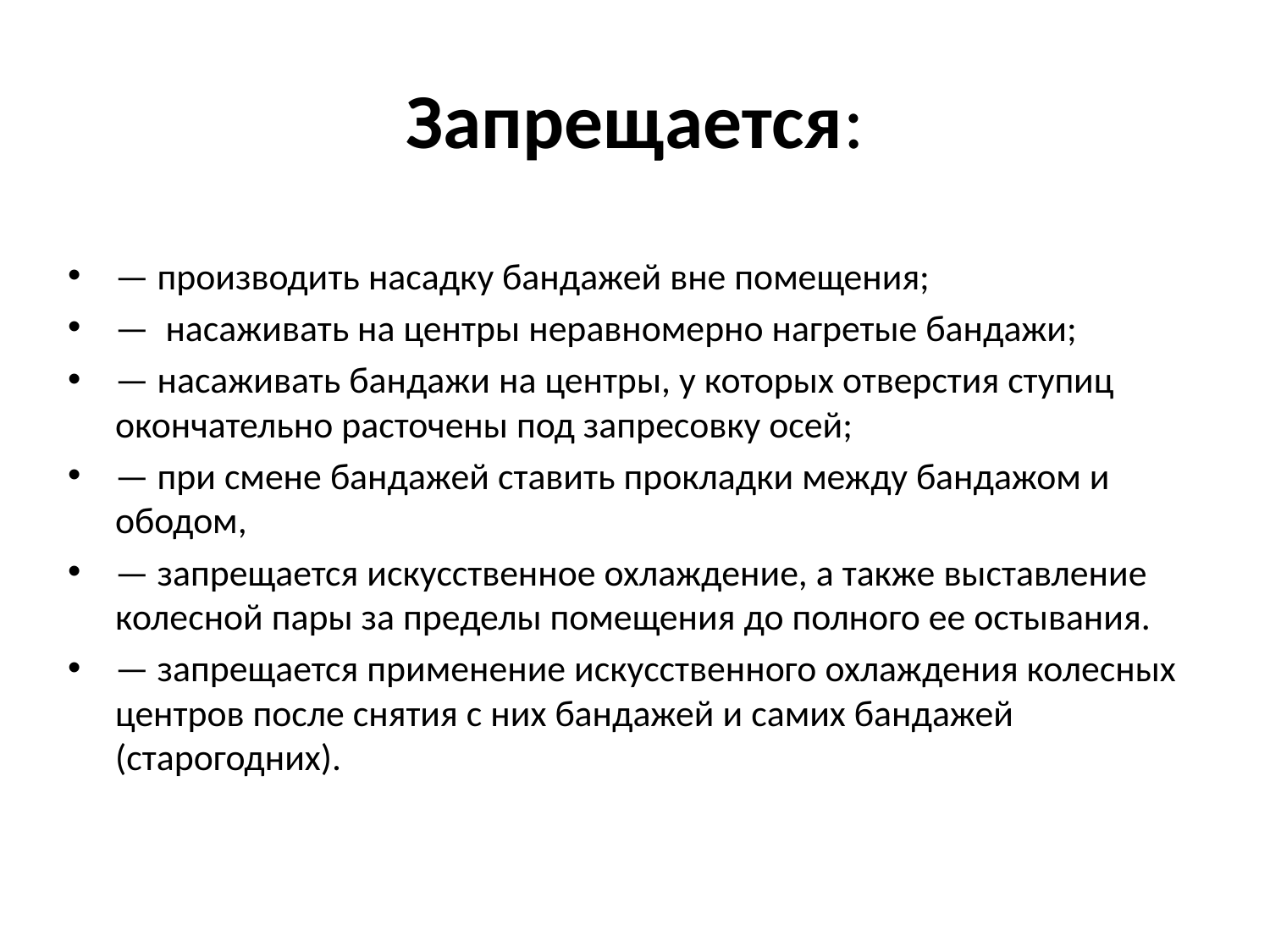

# Запрещается:
— производить насадку бандажей вне помещения;
—  насаживать на центры неравномерно нагретые бандажи;
— насаживать бандажи на центры, у которых отверстия ступиц окончательно расточены под запресовку осей;
— при смене бандажей ставить прокладки между бандажом и ободом,
— запрещается искусственное охлаждение, а также выставление колесной пары за пределы помещения до полного ее остывания.
— запрещается применение искусственного охлаждения колесных центров после снятия с них бандажей и самих бандажей (старогодних).